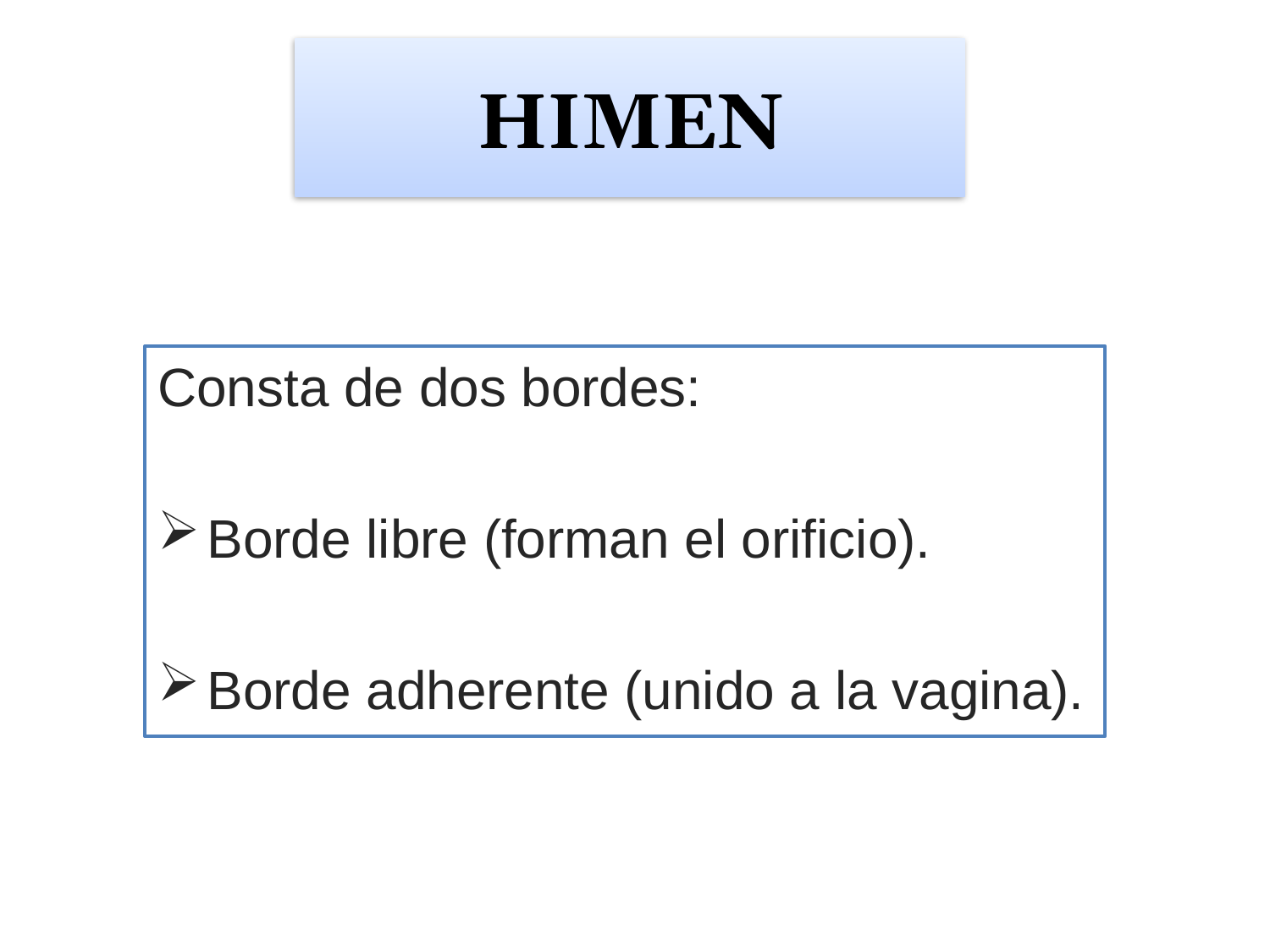

# HIMEN
Consta de dos bordes:

Borde libre (forman el orificio).

Borde adherente (unido a la vagina).